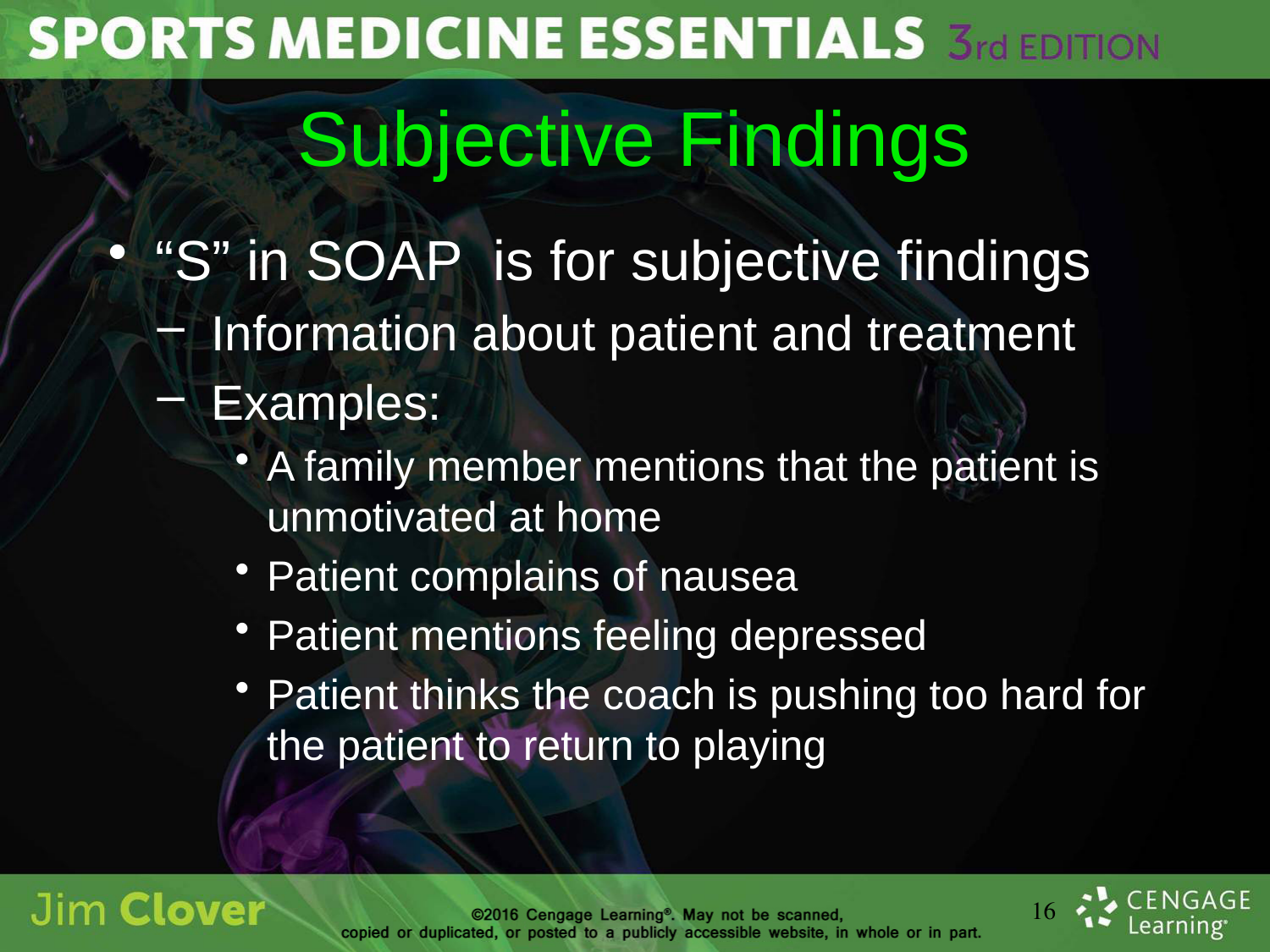

# Subjective Findings
“S” in SOAP  is for subjective findings
Information about patient and treatment
Examples:
A family member mentions that the patient is unmotivated at home
Patient complains of nausea
Patient mentions feeling depressed
Patient thinks the coach is pushing too hard for the patient to return to playing
16